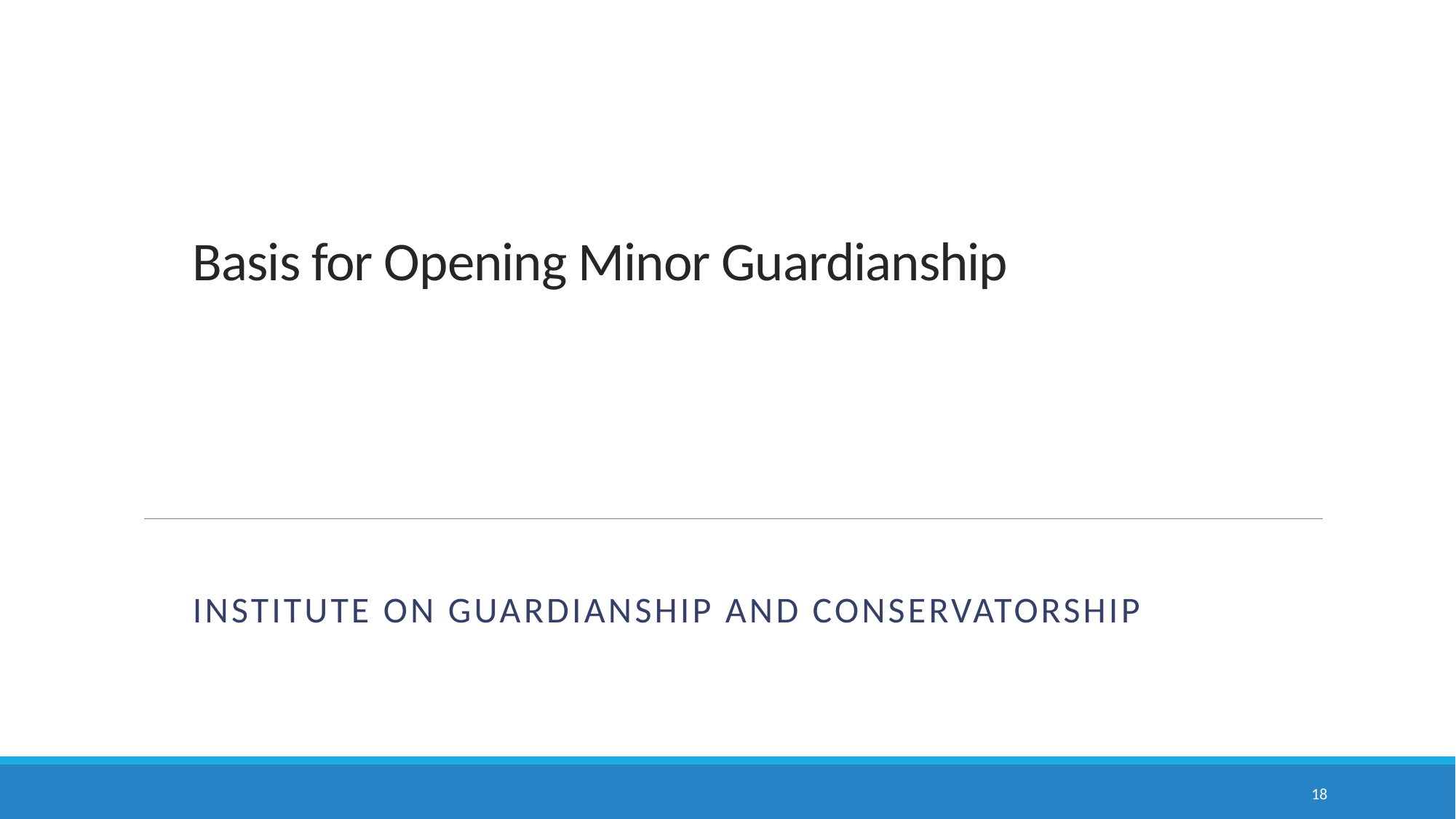

# Basis for Opening Minor Guardianship
Institute on Guardianship and Conservatorship
18